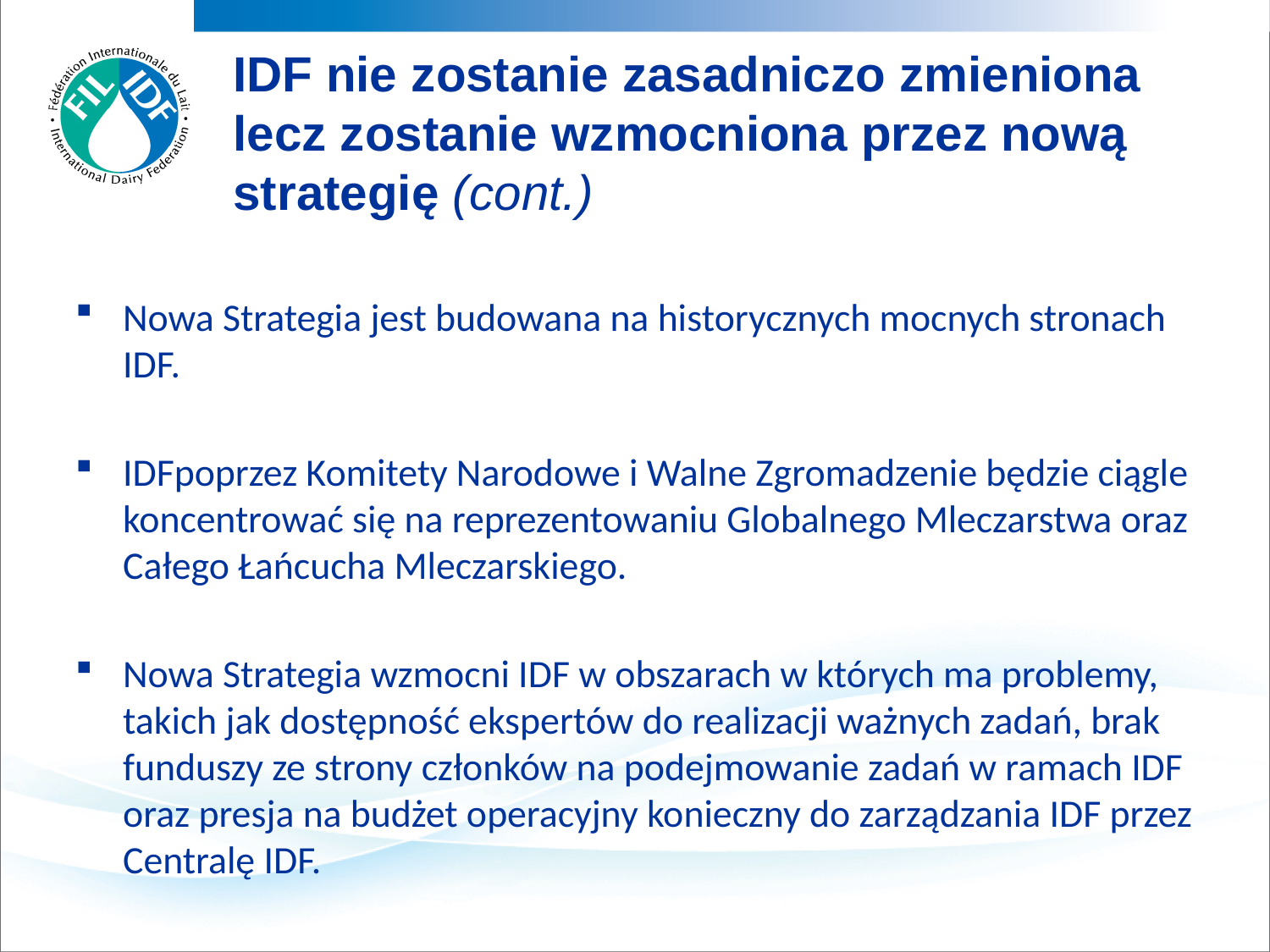

IDF nie zostanie zasadniczo zmieniona lecz zostanie wzmocniona przez nową strategię (cont.)

Nowa Strategia jest budowana na historycznych mocnych stronach IDF.

IDFpoprzez Komitety Narodowe i Walne Zgromadzenie będzie ciągle koncentrować się na reprezentowaniu Globalnego Mleczarstwa oraz Całego Łańcucha Mleczarskiego.

Nowa Strategia wzmocni IDF w obszarach w których ma problemy, takich jak dostępność ekspertów do realizacji ważnych zadań, brak funduszy ze strony członków na podejmowanie zadań w ramach IDF oraz presja na budżet operacyjny konieczny do zarządzania IDF przez Centralę IDF.